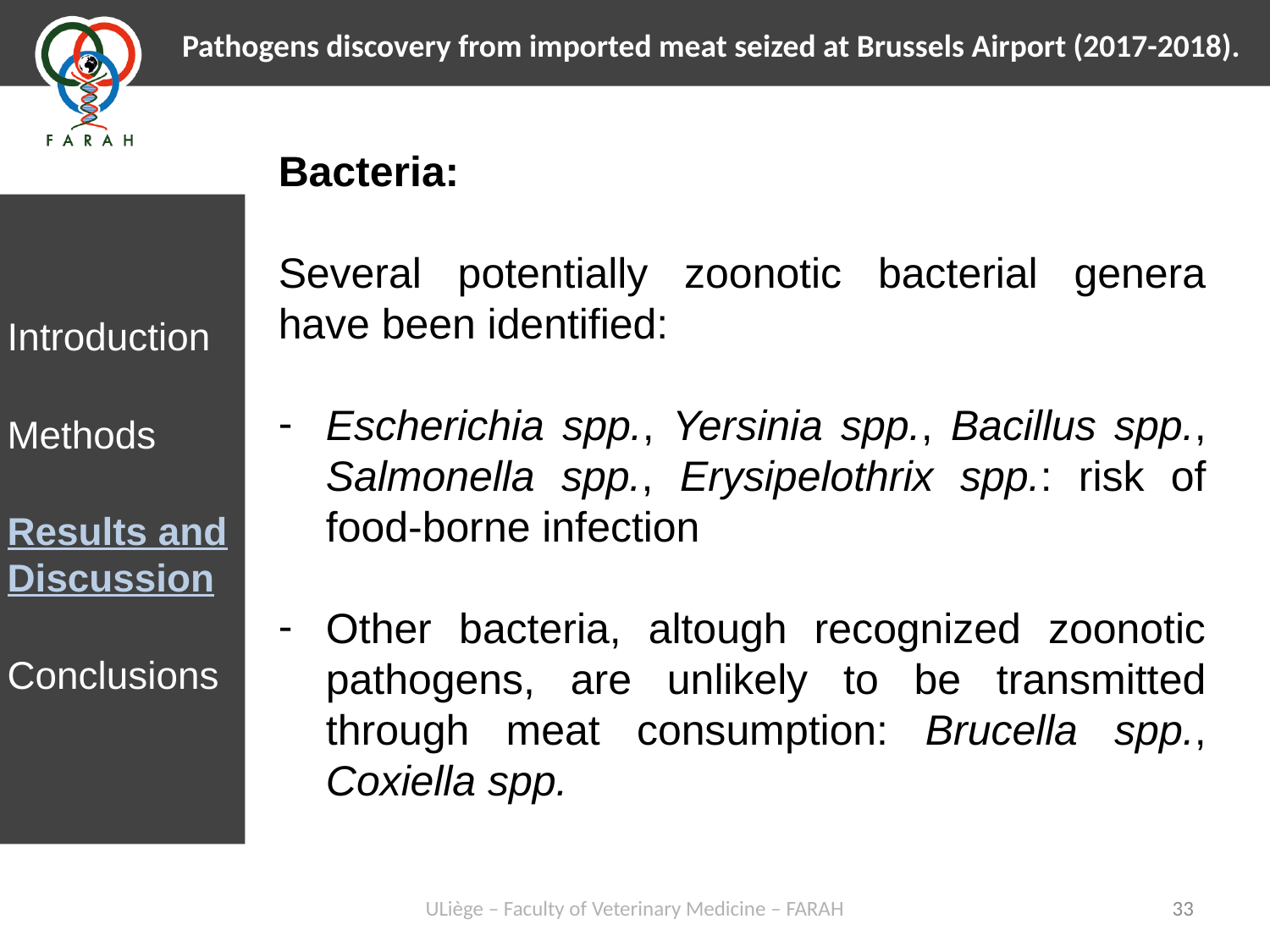

Bacteria:

Several potentially zoonotic bacterial genera have been identified:

Escherichia spp., Yersinia spp., Bacillus spp., Salmonella spp., Erysipelothrix spp.: risk of food-borne infection

Other bacteria, altough recognized zoonotic pathogens, are unlikely to be transmitted through meat consumption: Brucella spp., Coxiella spp.

Introduction

Methods

Results and Discussion

Conclusions

ULiège – Faculty of Veterinary Medicine – FARAH
33